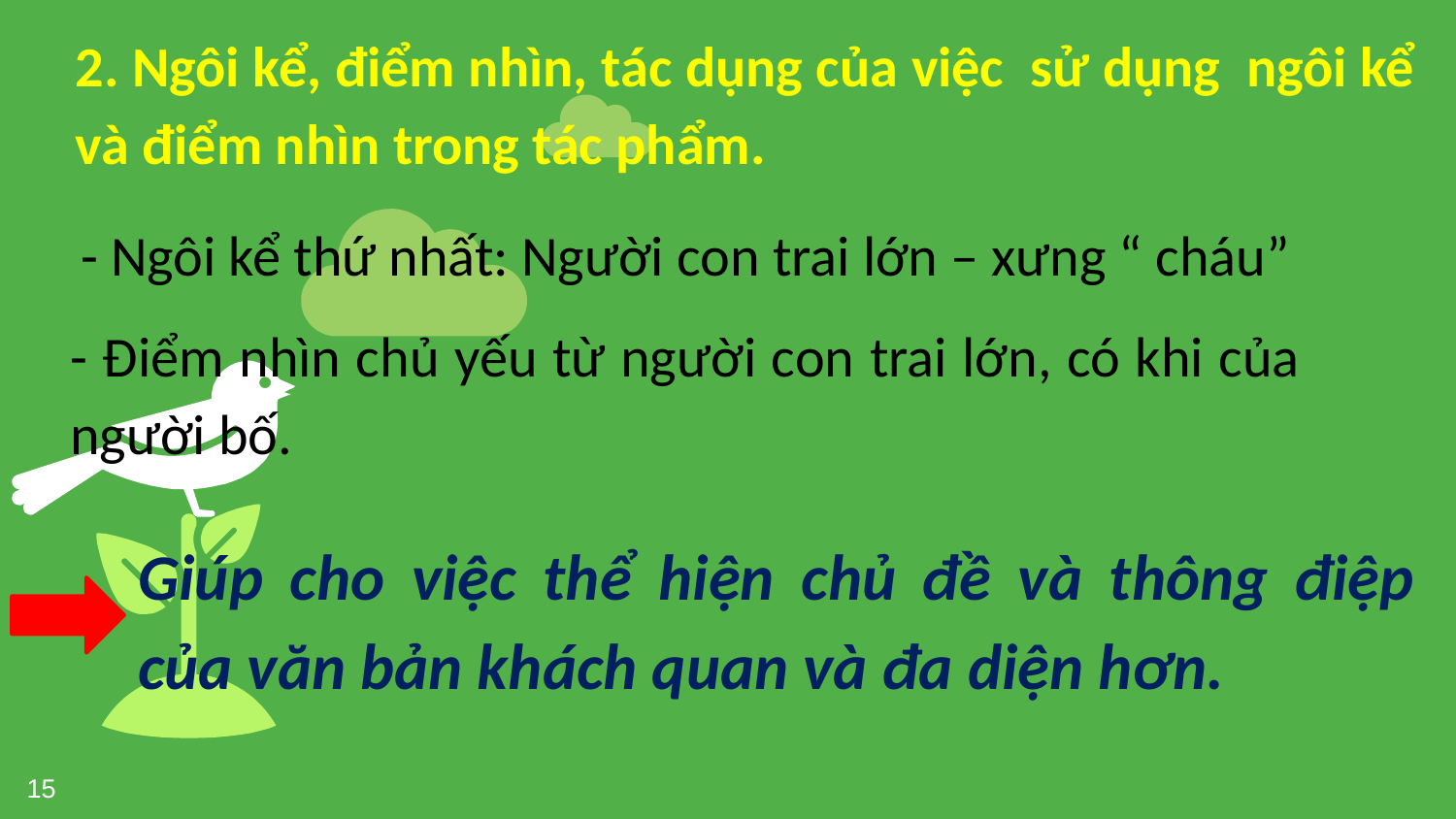

2. Ngôi kể, điểm nhìn, tác dụng của việc  sử dụng  ngôi kể và điểm nhìn trong tác phẩm.

- Ngôi kể thứ nhất: Người con trai lớn – xưng “ cháu”

- Điểm nhìn chủ yếu từ người con trai lớn, có khi của người bố.

Giúp cho việc thể hiện chủ đề và thông điệp của văn bản khách quan và đa diện hơn.

15